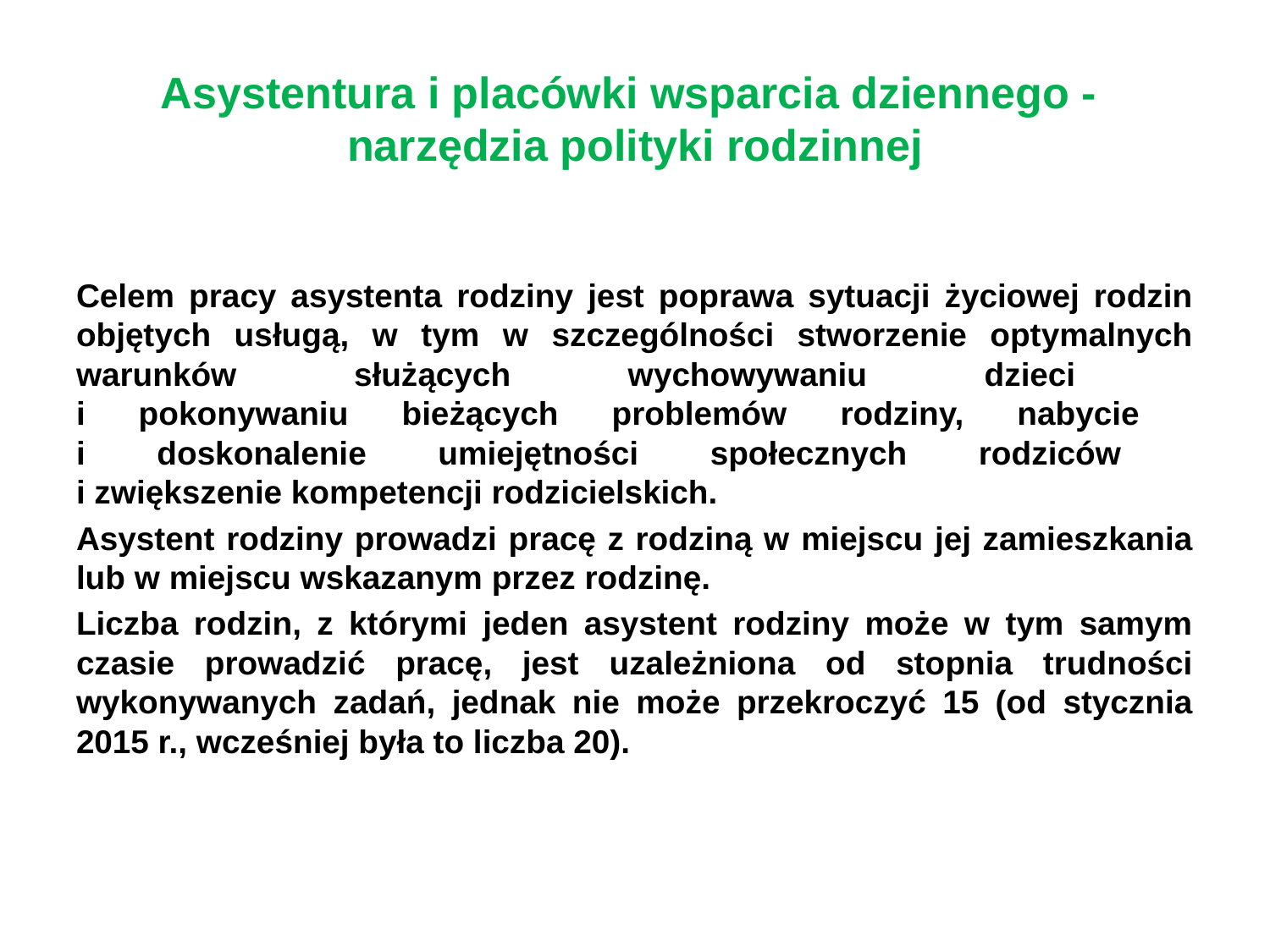

# Asystentura i placówki wsparcia dziennego -  narzędzia polityki rodzinnej

Celem pracy asystenta rodziny jest poprawa sytuacji życiowej rodzin objętych usługą, w tym w szczególności stworzenie optymalnych warunków służących wychowywaniu dzieci
i pokonywaniu bieżących problemów rodziny, nabycie
i doskonalenie umiejętności społecznych rodziców
i zwiększenie kompetencji rodzicielskich.
Asystent rodziny prowadzi pracę z rodziną w miejscu jej zamieszkania lub w miejscu wskazanym przez rodzinę.
Liczba rodzin, z którymi jeden asystent rodziny może w tym samym czasie prowadzić pracę, jest uzależniona od stopnia trudności wykonywanych zadań, jednak nie może przekroczyć 15 (od stycznia 2015 r., wcześniej była to liczba 20).